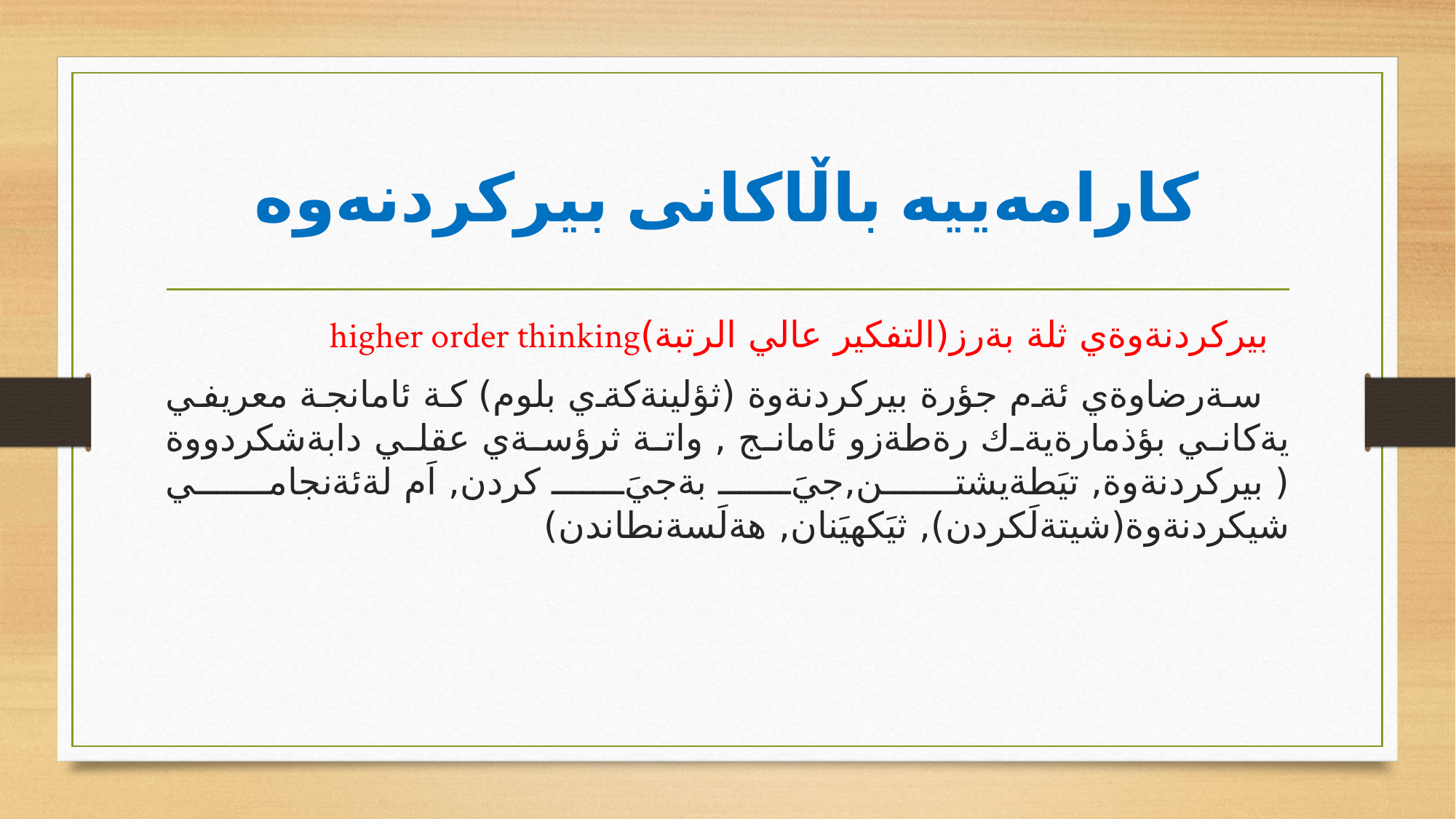

# کارامەییە باڵاکانی بیرکردنەوە
  بيركردنةوةي ثلة بةرز(التفكير عالي الرتبة)higher order thinking
  سةرضاوةي ئةم جؤرة بيركردنةوة (ثؤلينةكةي بلوم) كة ئامانجة معريفي يةكاني بؤذمارةيةك رةطةزو ئامانج , واتة ثرؤسةي عقلي دابةشكردووة ( بيركردنةوة, تيَطةيشتن,جيَ بةجيَ كردن, اَم لةئةنجامي شيكردنةوة(شيتةلَكردن), ثيَكهيَنان, هةلَسةنطاندن)